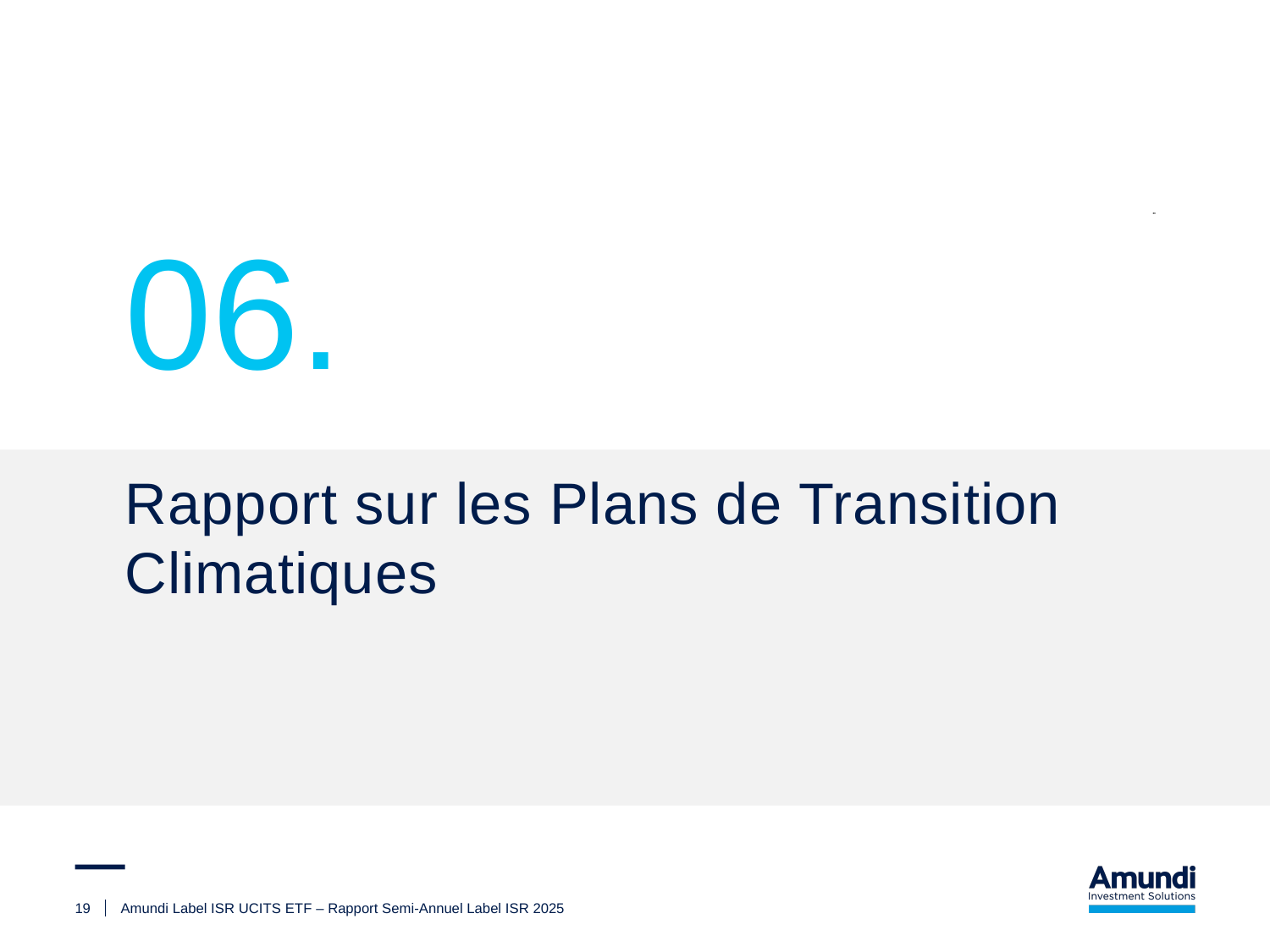

06.
Rapport sur les Plans de Transition Climatiques
33
19
Amundi Label ISR UCITS ETF – Rapport Semi-Annuel Label ISR 2025